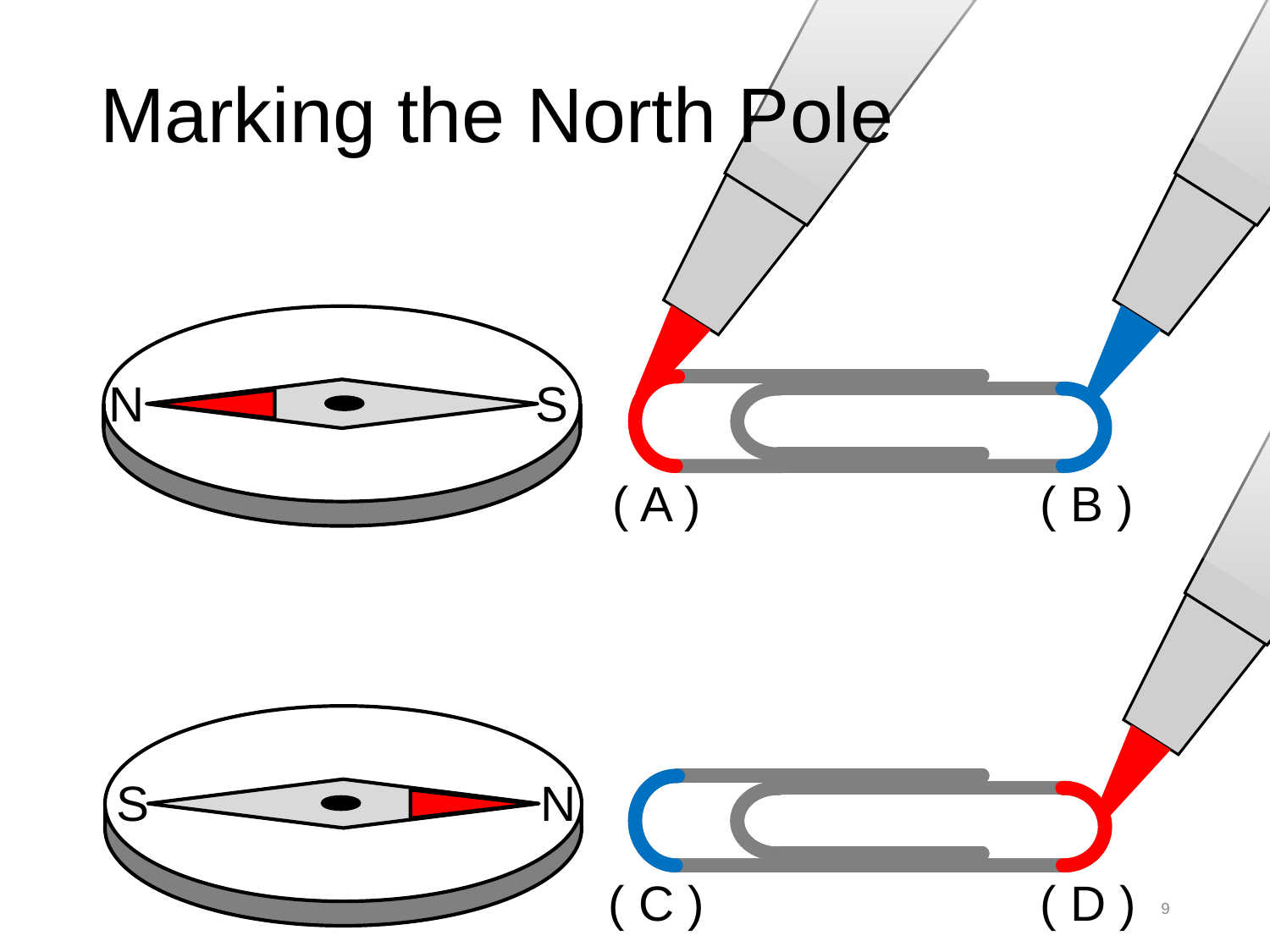

# Marking the North Pole

S
N

( A )
( B )

S
N
( C )
( D )
9